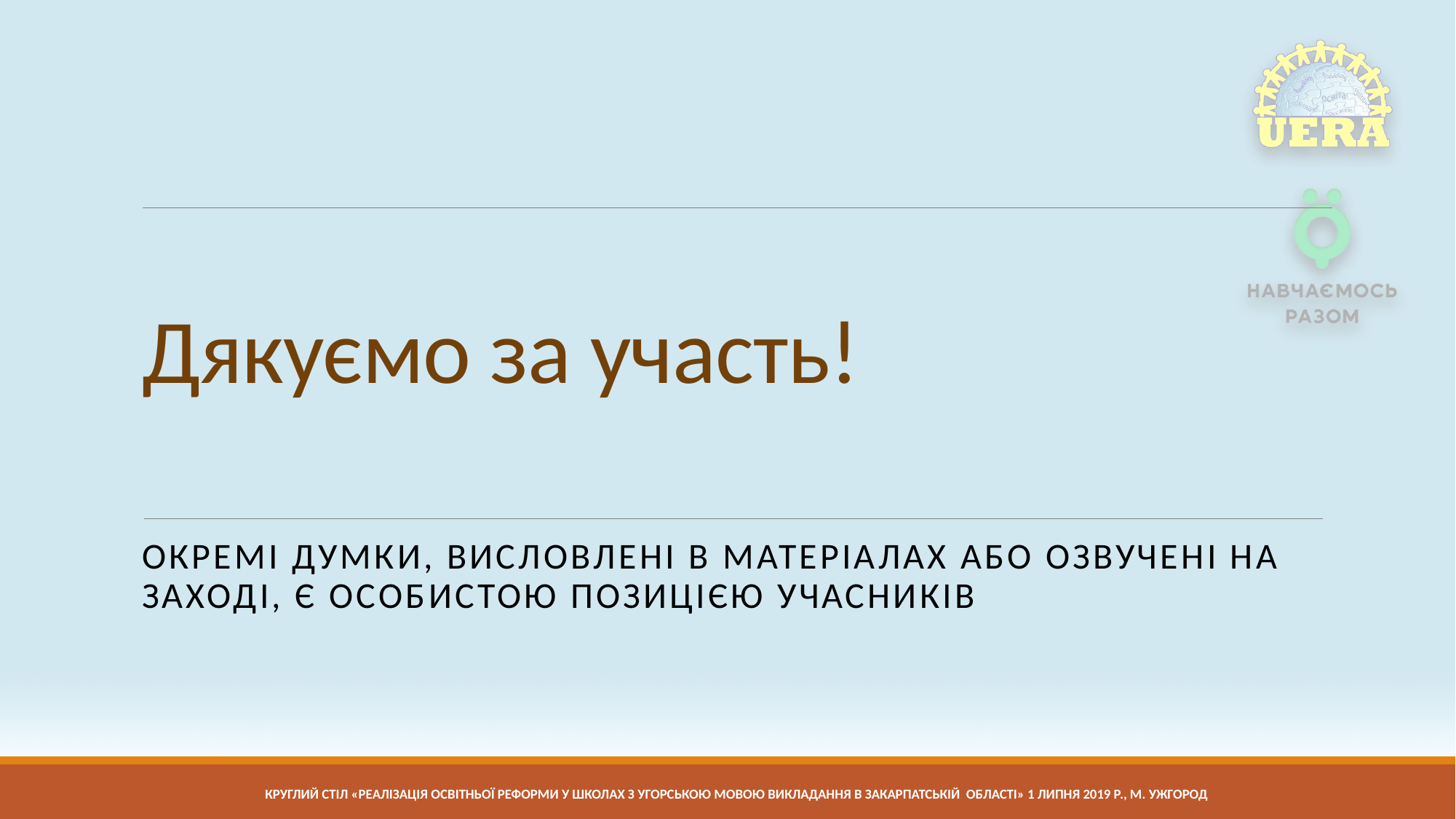

# Дякуємо за участь!
Окремі думки, висловлені в матеріалах або озвучені на заході, є особистою позицією учасників
КРУГЛий СТІЛ «Реалізація освітньої реформи у школах з угорською мовою викладання в Закарпатській  області» 1 липня 2019 р., м. Ужгород